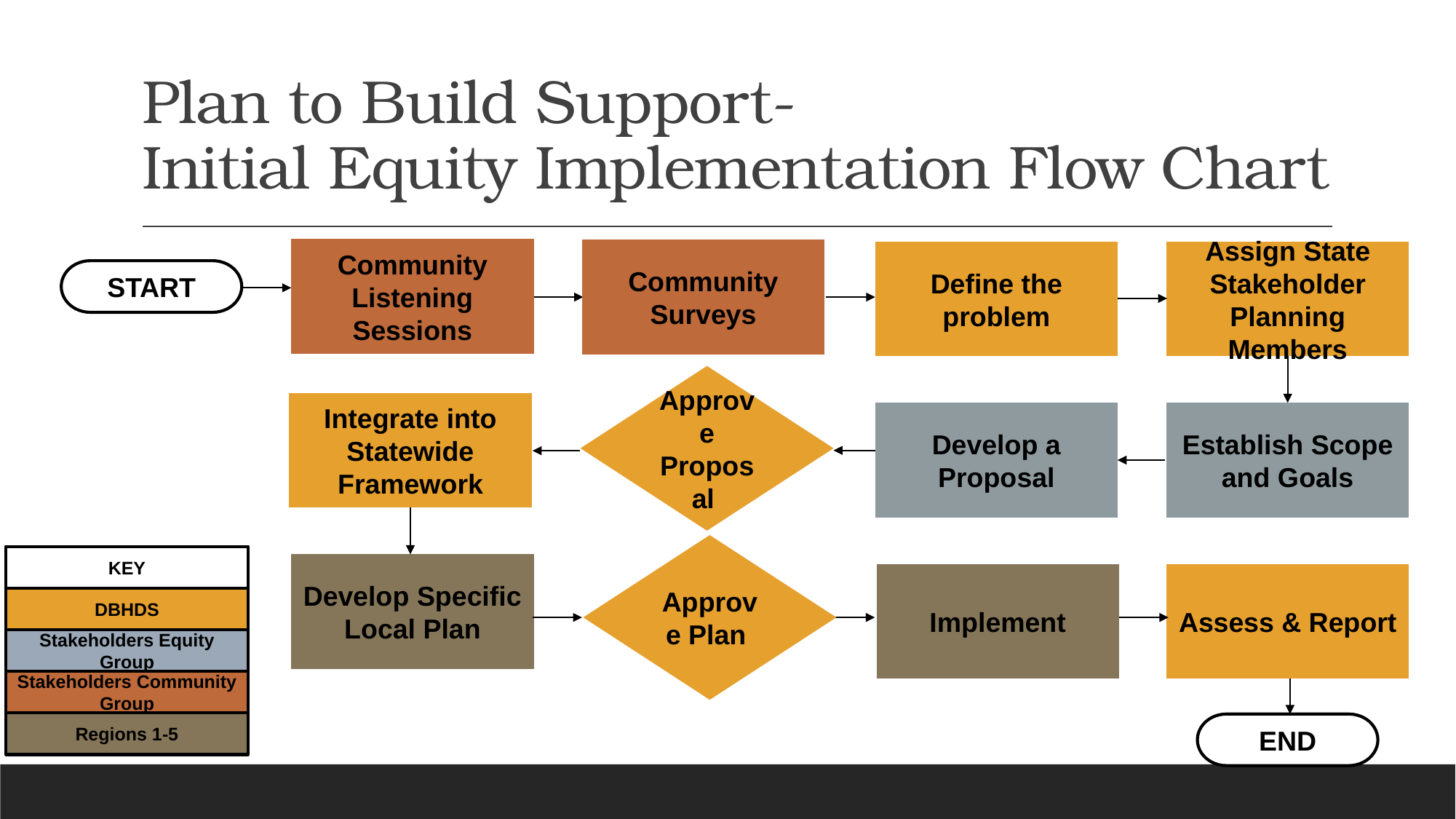

# Plan to Build Support- Initial Equity Implementation Flow Chart
Community Listening Sessions
Community Surveys
Define the problem
Assign State Stakeholder Planning Members
START
Approve Proposal
Integrate into Statewide Framework
Develop a Proposal
Establish Scope and Goals
Approve Plan
KEY
Develop Specific Local Plan
Implement
Assess & Report
DBHDS
Stakeholders Equity Group
Stakeholders Community Group
Regions 1-5
END